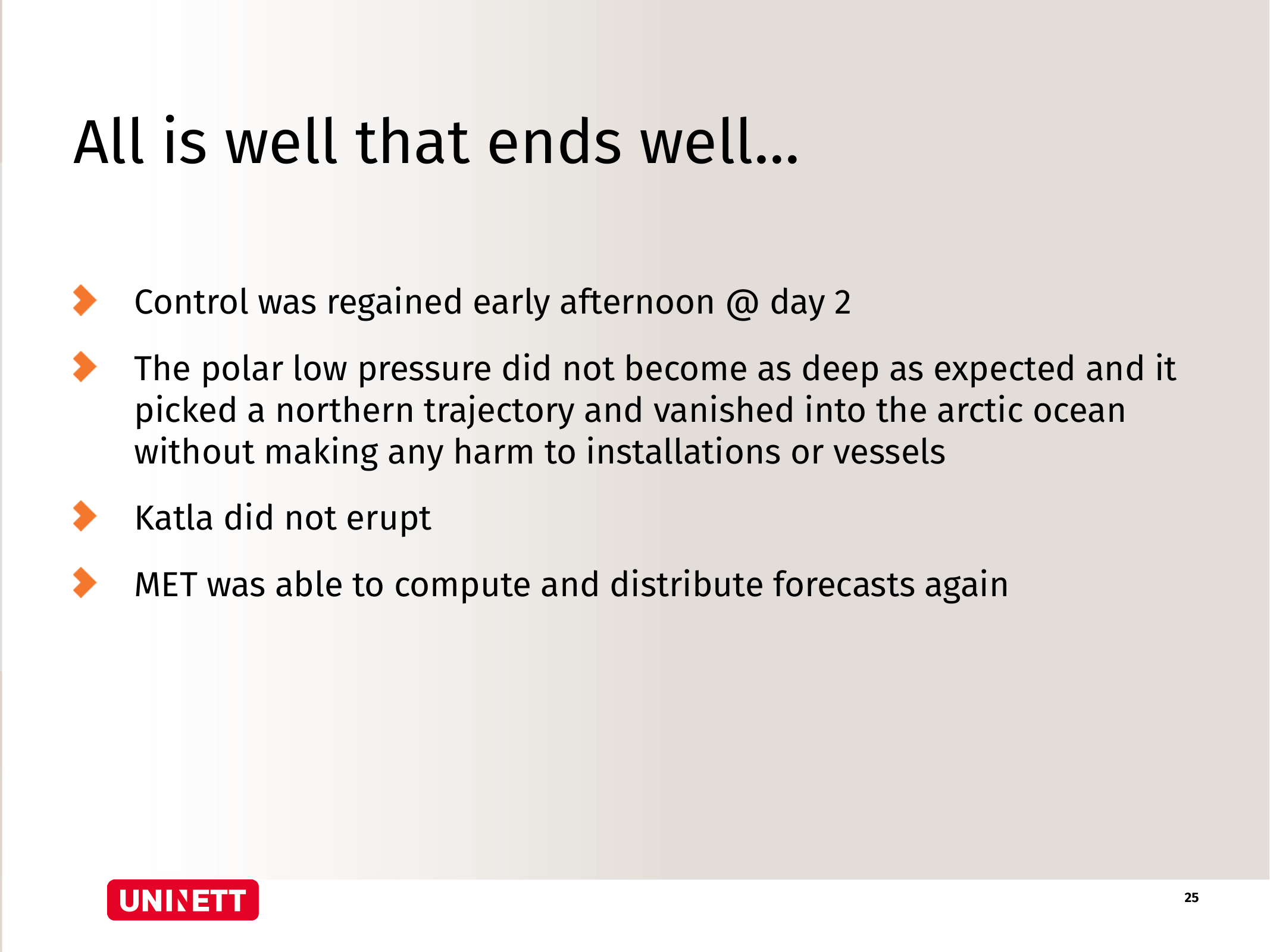

# All is well that ends well…
Control was regained early afternoon @ day 2
The polar low pressure did not become as deep as expected and it picked a northern trajectory and vanished into the arctic ocean without making any harm to installations or vessels
Katla did not erupt
MET was able to compute and distribute forecasts again
25